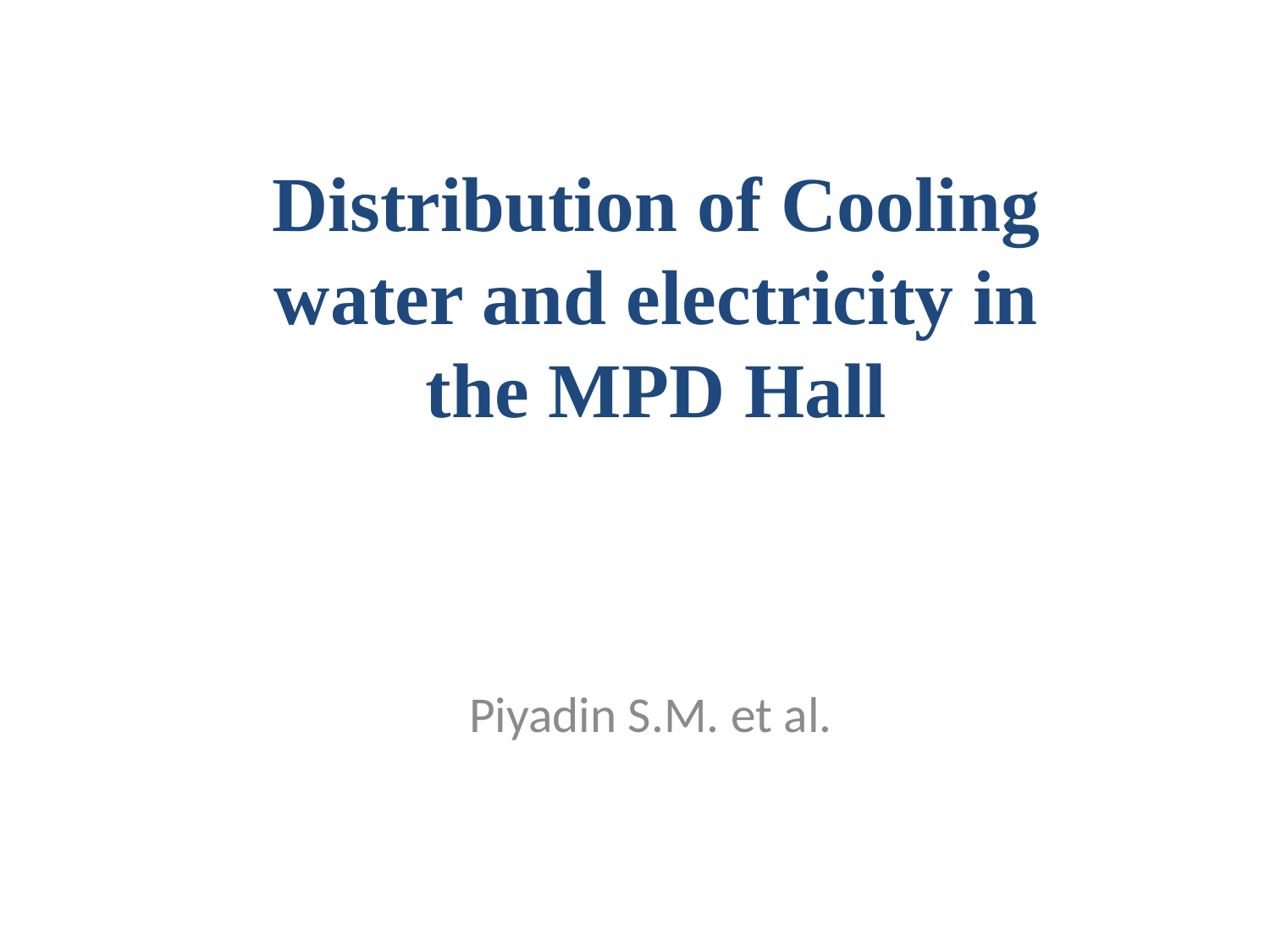

Distribution of Cooling water and electricity in the MPD Hall
Piyadin S.M. et al.